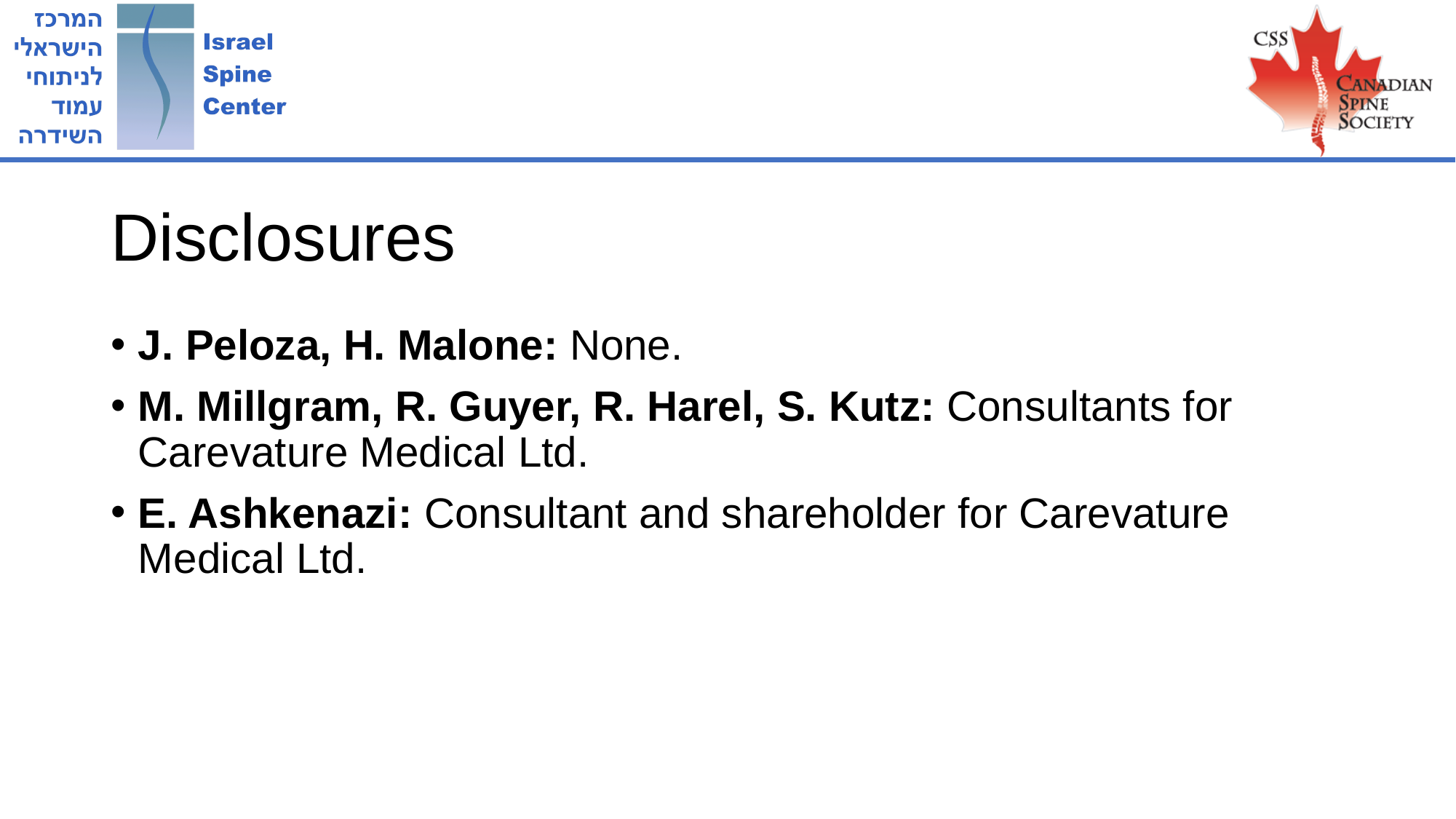

# Disclosures
J. Peloza, H. Malone: None.
M. Millgram, R. Guyer, R. Harel, S. Kutz: Consultants for Carevature Medical Ltd.
E. Ashkenazi: Consultant and shareholder for Carevature Medical Ltd.